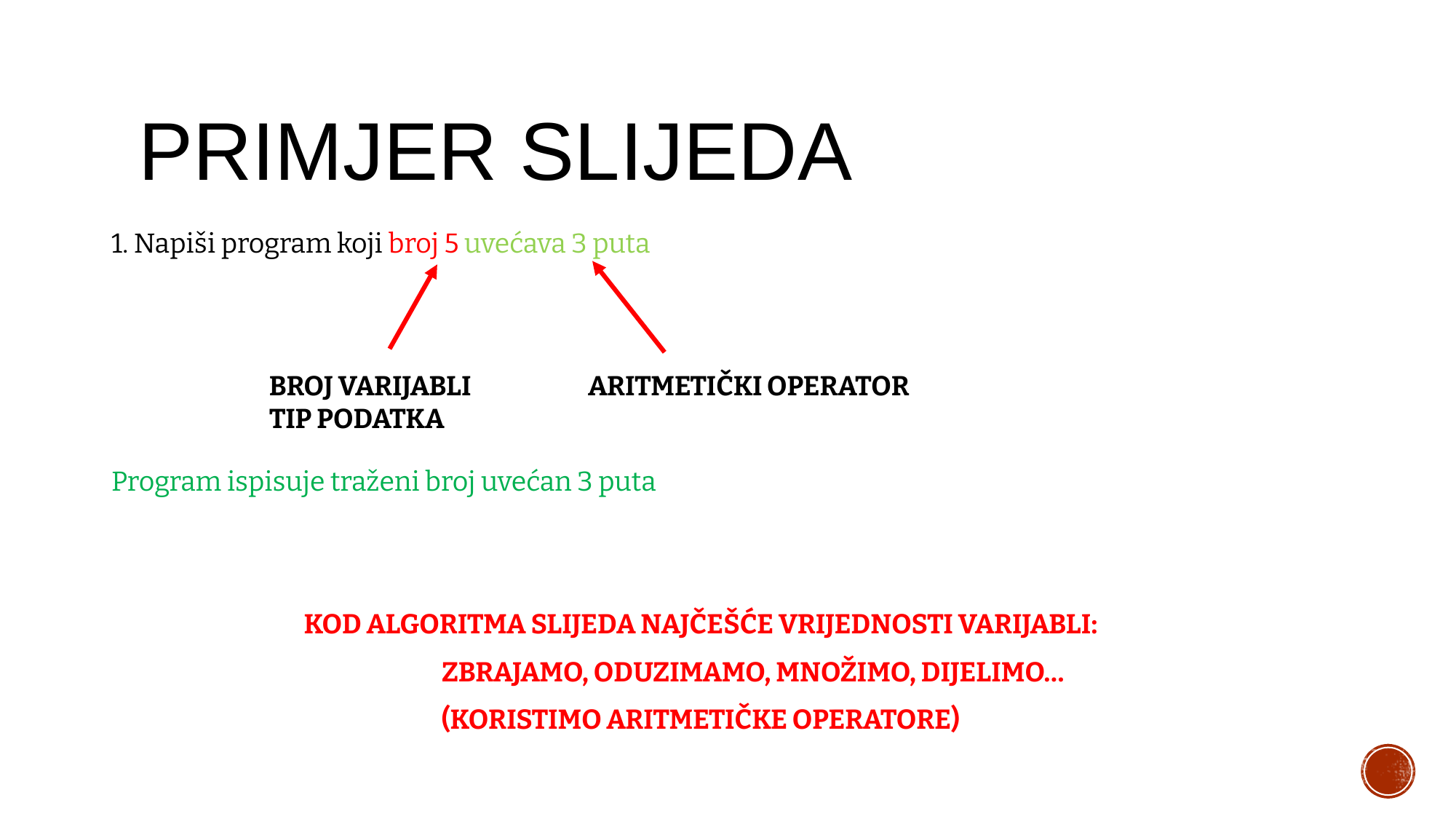

# Primjer slijeda
1. Napiši program koji broj 5 uvećava 3 puta

Program ispisuje traženi broj uvećan 3 puta

KOD ALGORITMA SLIJEDA NAJČEŠĆE VRIJEDNOSTI VARIJABLI:
	ZBRAJAMO, ODUZIMAMO, MNOŽIMO, DIJELIMO…
(KORISTIMO ARITMETIČKE OPERATORE)

BROJ VARIJABLI
TIP PODATKA
ARITMETIČKI OPERATOR